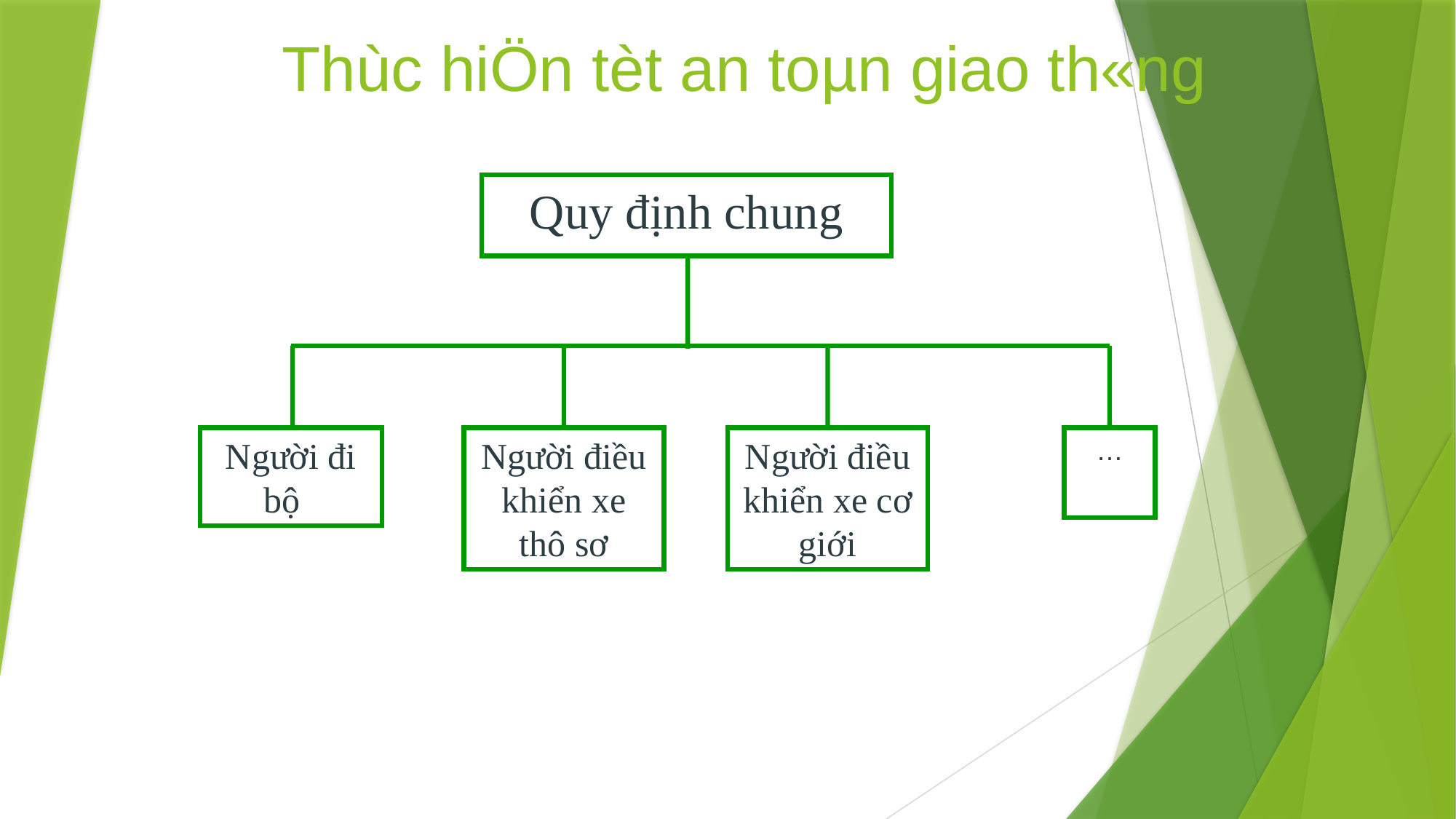

# Thùc hiÖn tèt an toµn giao th«ng

Quy định chung

Người điều khiển xe thô sơ
Người điều khiển xe cơ giới
…

Người đi bộ